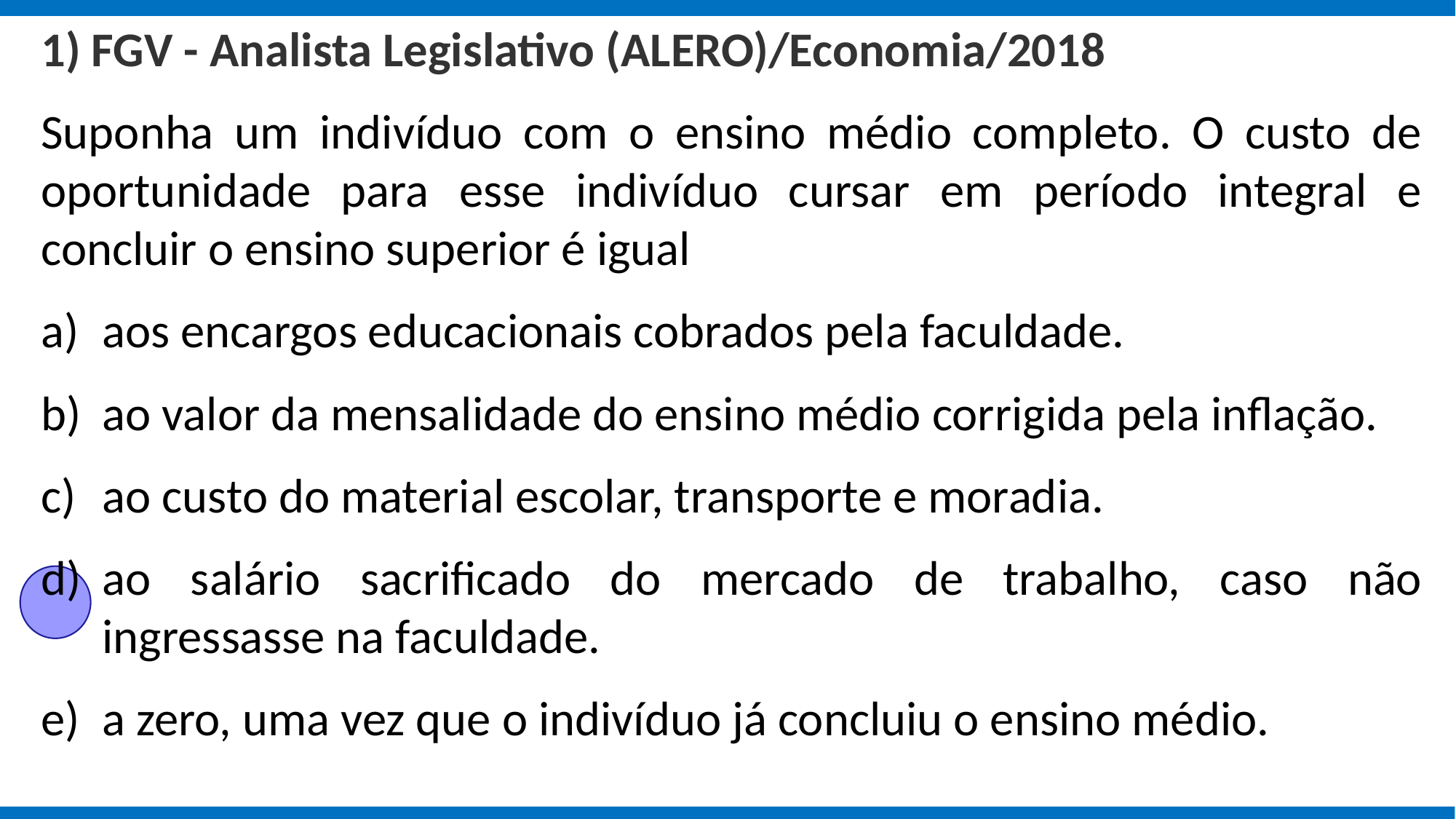

1) FGV - Analista Legislativo (ALERO)/Economia/2018
Suponha um indivíduo com o ensino médio completo. O custo de oportunidade para esse indivíduo cursar em período integral e concluir o ensino superior é igual
aos encargos educacionais cobrados pela faculdade.
ao valor da mensalidade do ensino médio corrigida pela inflação.
ao custo do material escolar, transporte e moradia.
ao salário sacrificado do mercado de trabalho, caso não ingressasse na faculdade.
a zero, uma vez que o indivíduo já concluiu o ensino médio.